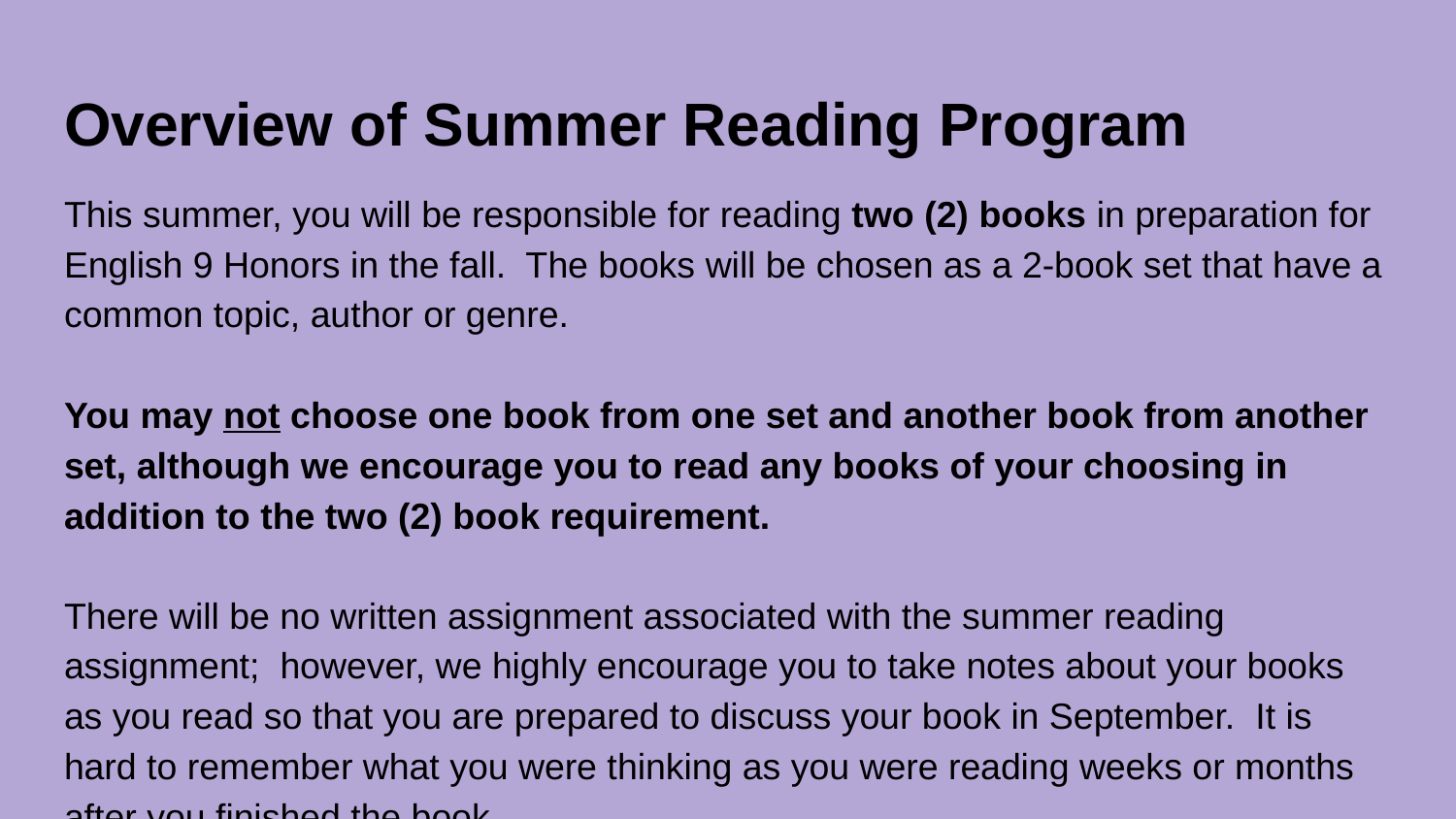

# Overview of Summer Reading Program
This summer, you will be responsible for reading two (2) books in preparation for English 9 Honors in the fall.  The books will be chosen as a 2-book set that have a common topic, author or genre.

You may not choose one book from one set and another book from another set, although we encourage you to read any books of your choosing in addition to the two (2) book requirement.

There will be no written assignment associated with the summer reading assignment;  however, we highly encourage you to take notes about your books as you read so that you are prepared to discuss your book in September.  It is hard to remember what you were thinking as you were reading weeks or months after you finished the book.